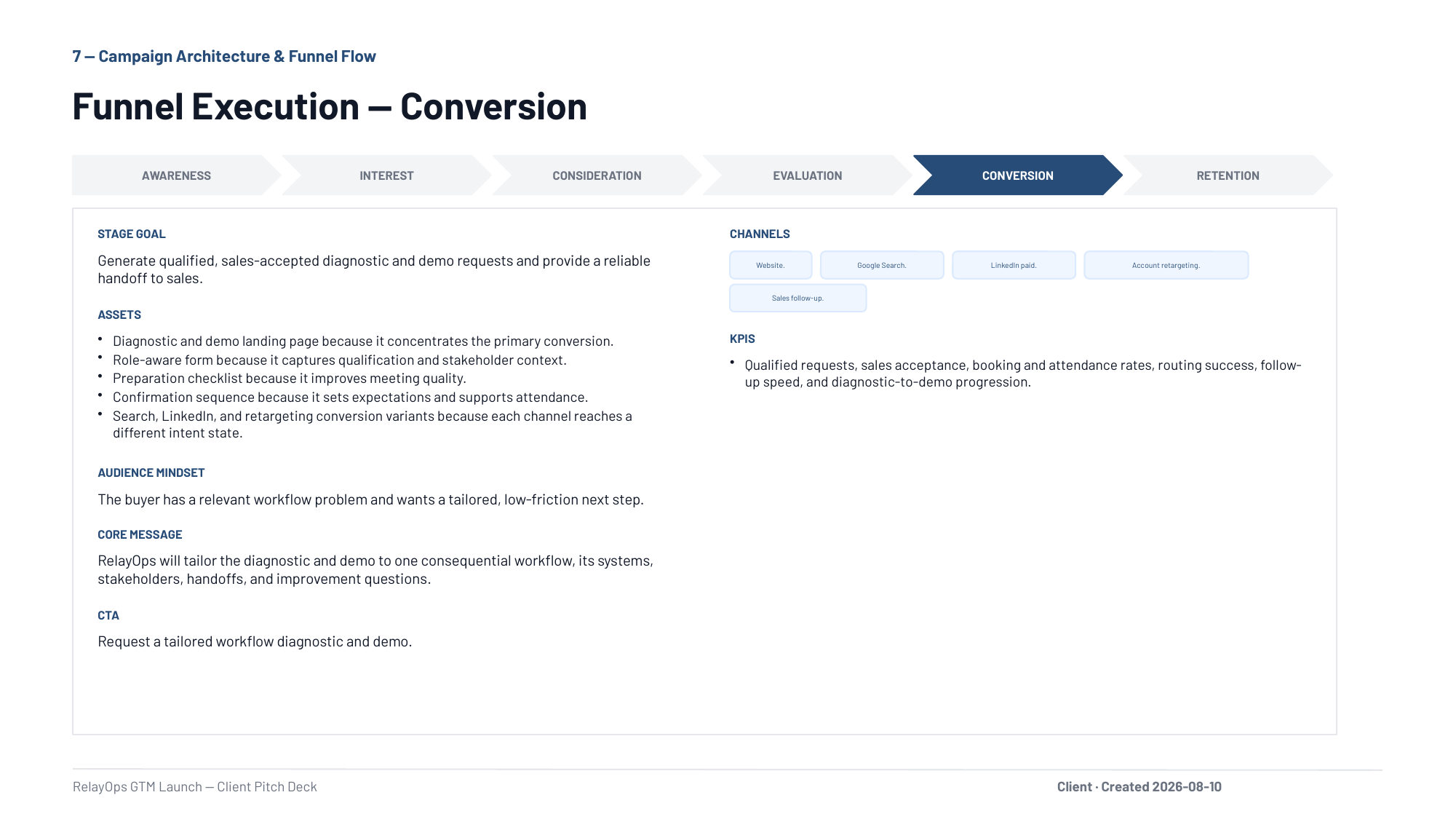

7 — Campaign Architecture & Funnel Flow
Funnel Execution — Conversion

AWARENESS

INTEREST

CONSIDERATION

EVALUATION

CONVERSION

RETENTION

STAGE GOAL
CHANNELS
Generate qualified, sales-accepted diagnostic and demo requests and provide a reliable handoff to sales.

Website.

Google Search.

LinkedIn paid.

Account retargeting.

Sales follow-up.
ASSETS
KPIS
Diagnostic and demo landing page because it concentrates the primary conversion.
Role-aware form because it captures qualification and stakeholder context.
Preparation checklist because it improves meeting quality.
Confirmation sequence because it sets expectations and supports attendance.
Search, LinkedIn, and retargeting conversion variants because each channel reaches a different intent state.
Qualified requests, sales acceptance, booking and attendance rates, routing success, follow-up speed, and diagnostic-to-demo progression.
AUDIENCE MINDSET
The buyer has a relevant workflow problem and wants a tailored, low-friction next step.
CORE MESSAGE
RelayOps will tailor the diagnostic and demo to one consequential workflow, its systems, stakeholders, handoffs, and improvement questions.
CTA
Request a tailored workflow diagnostic and demo.

RelayOps GTM Launch — Client Pitch Deck
Client · Created 2026-08-10